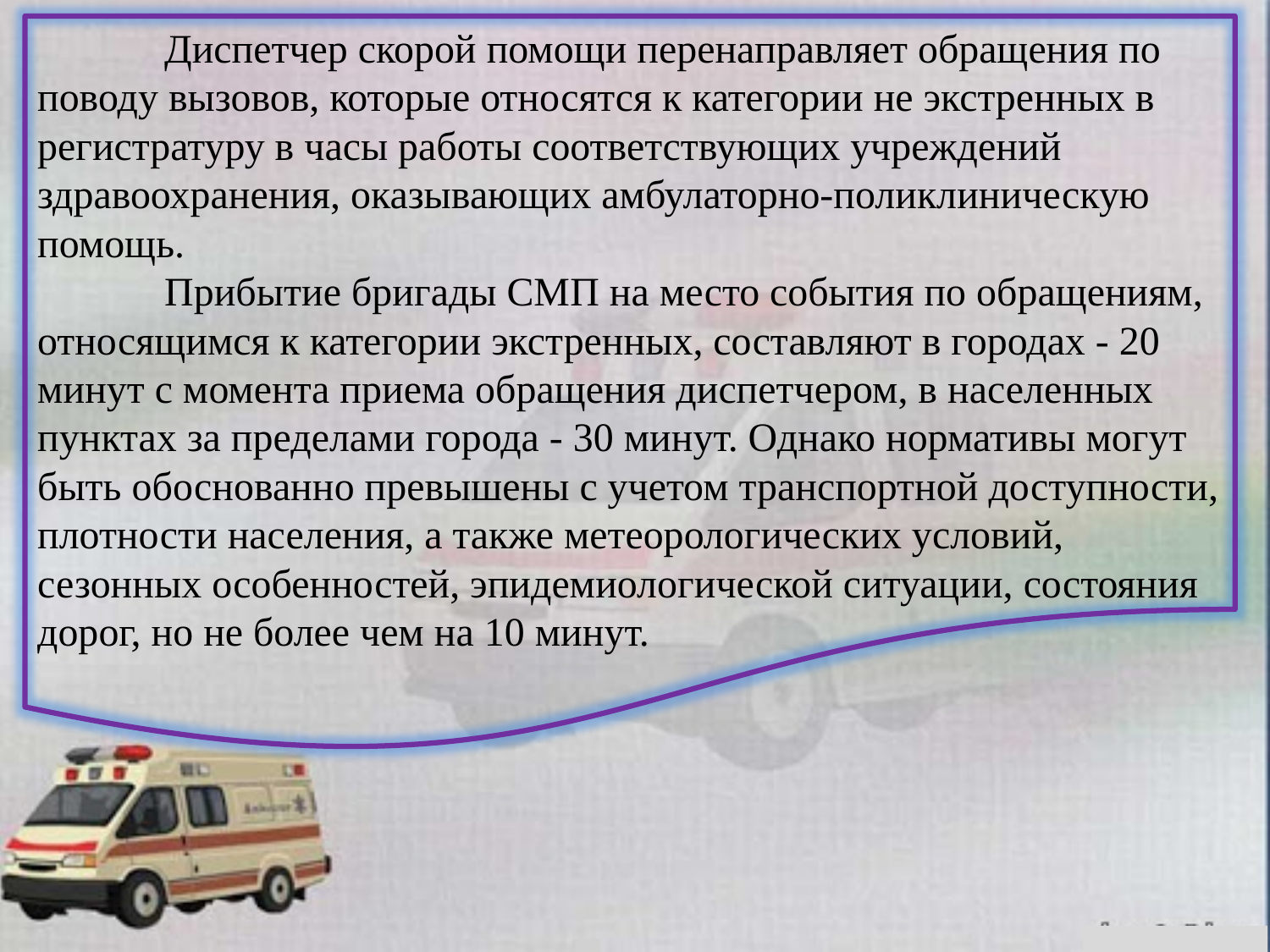

Диспетчер скорой помощи перенаправляет обращения по поводу вызовов, которые относятся к категории не экстренных в регистратуру в часы работы соответствующих учреждений здравоохранения, оказывающих амбулаторно-поликлиническую помощь.
	Прибытие бригады СМП на место события по обращениям, относящимся к категории экстренных, составляют в городах - 20 минут с момента приема обращения диспетчером, в населенных пунктах за пределами города - 30 минут. Однако нормативы могут быть обоснованно превышены с учетом транспортной доступности, плотности населения, а также метеорологических условий, сезонных особенностей, эпидемиологической ситуации, состояния дорог, но не более чем на 10 минут.